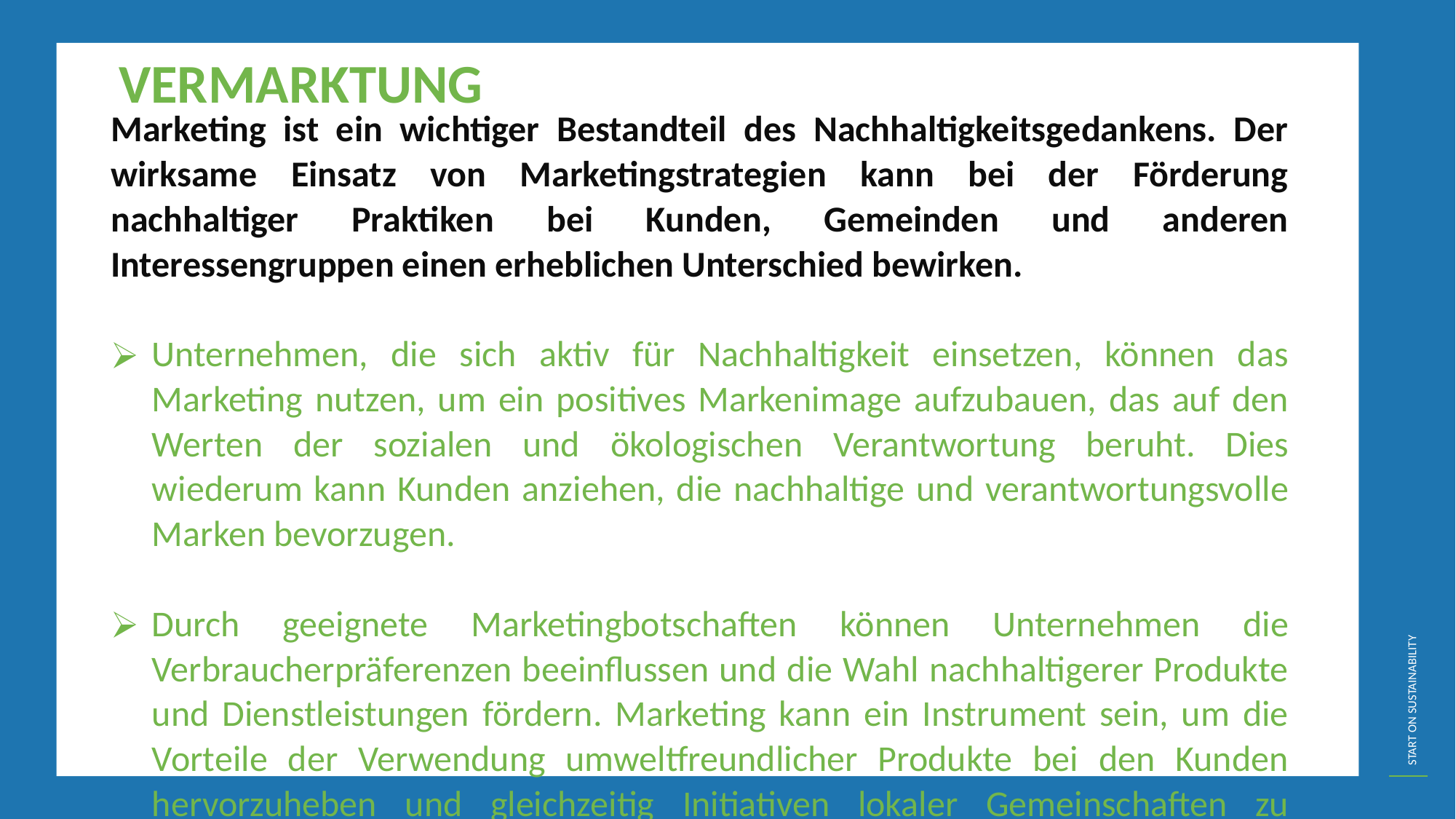

VERMARKTUNG
Marketing ist ein wichtiger Bestandteil des Nachhaltigkeitsgedankens. Der wirksame Einsatz von Marketingstrategien kann bei der Förderung nachhaltiger Praktiken bei Kunden, Gemeinden und anderen Interessengruppen einen erheblichen Unterschied bewirken.

Unternehmen, die sich aktiv für Nachhaltigkeit einsetzen, können das Marketing nutzen, um ein positives Markenimage aufzubauen, das auf den Werten der sozialen und ökologischen Verantwortung beruht. Dies wiederum kann Kunden anziehen, die nachhaltige und verantwortungsvolle Marken bevorzugen.

Durch geeignete Marketingbotschaften können Unternehmen die Verbraucherpräferenzen beeinflussen und die Wahl nachhaltigerer Produkte und Dienstleistungen fördern. Marketing kann ein Instrument sein, um die Vorteile der Verwendung umweltfreundlicher Produkte bei den Kunden hervorzuheben und gleichzeitig Initiativen lokaler Gemeinschaften zu unterstützen.